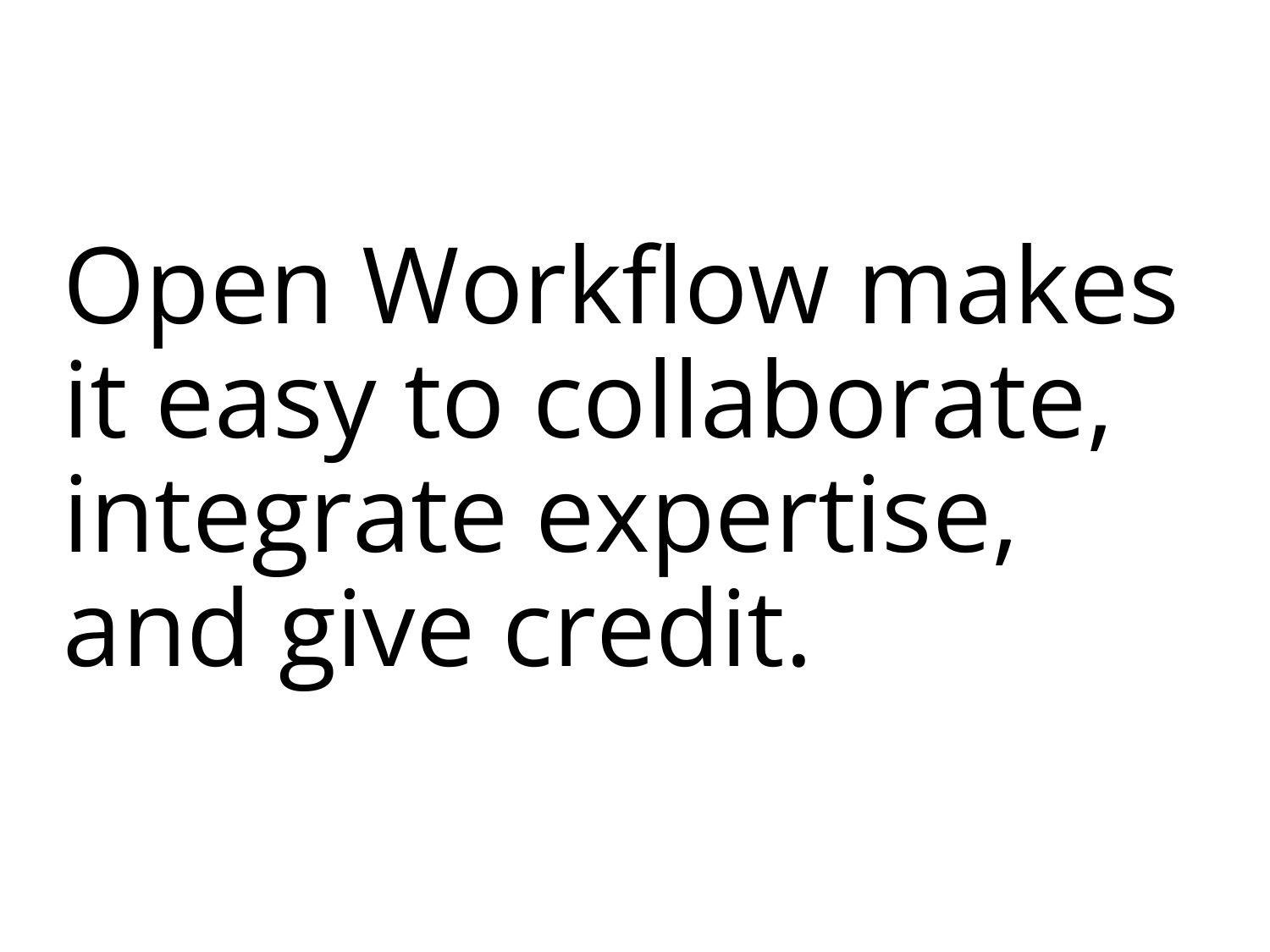

# Open Workflow makes it easy to collaborate, integrate expertise, and give credit.